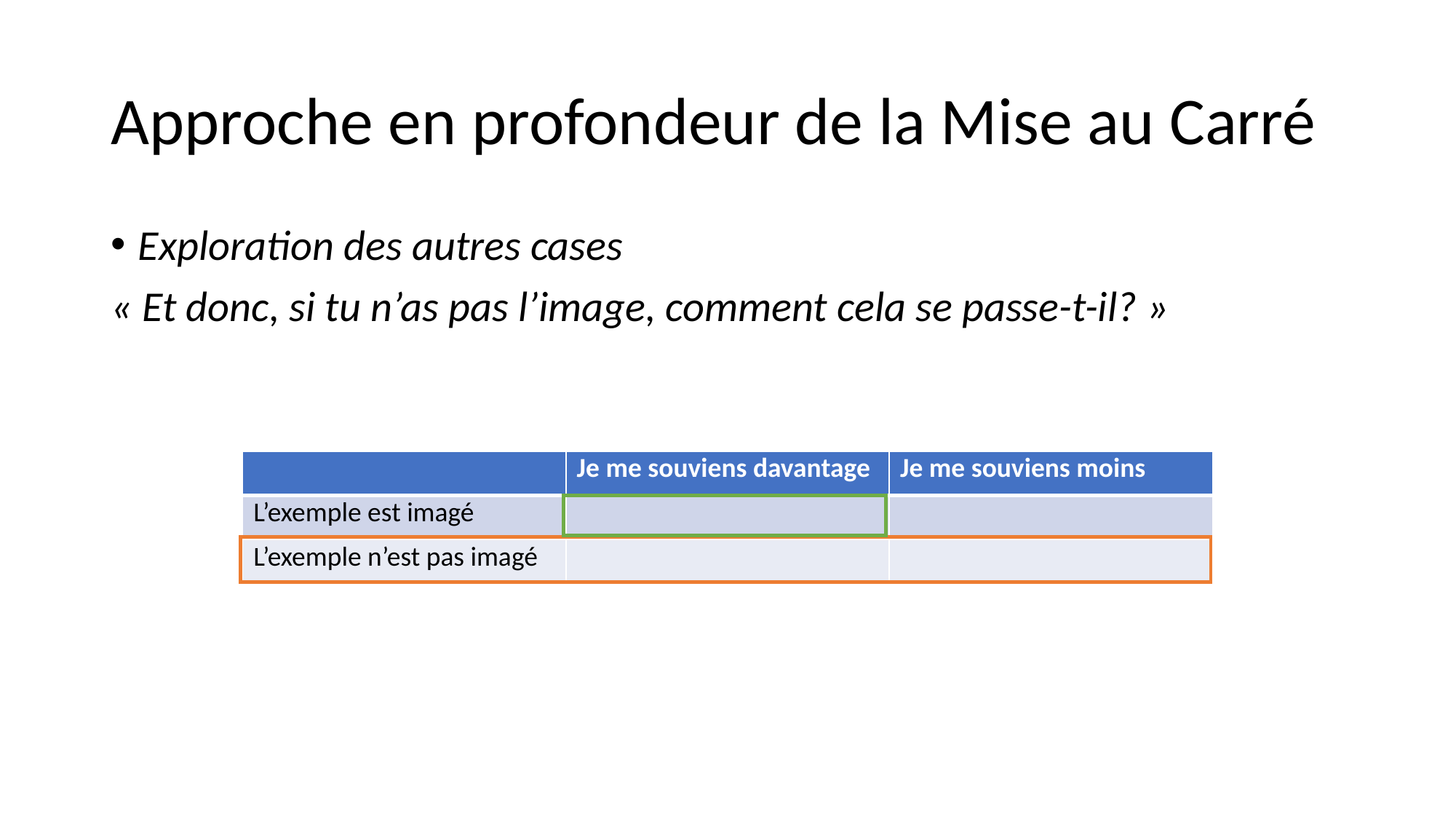

# Approche en profondeur de la Mise au Carré
Exploration des autres cases
« Et donc, si tu n’as pas l’image, comment cela se passe-t-il? »

|  | Je me souviens davantage | Je me souviens moins |
| --- | --- | --- |
| L’exemple est imagé |  |  |
| L’exemple n’est pas imagé |  |  |